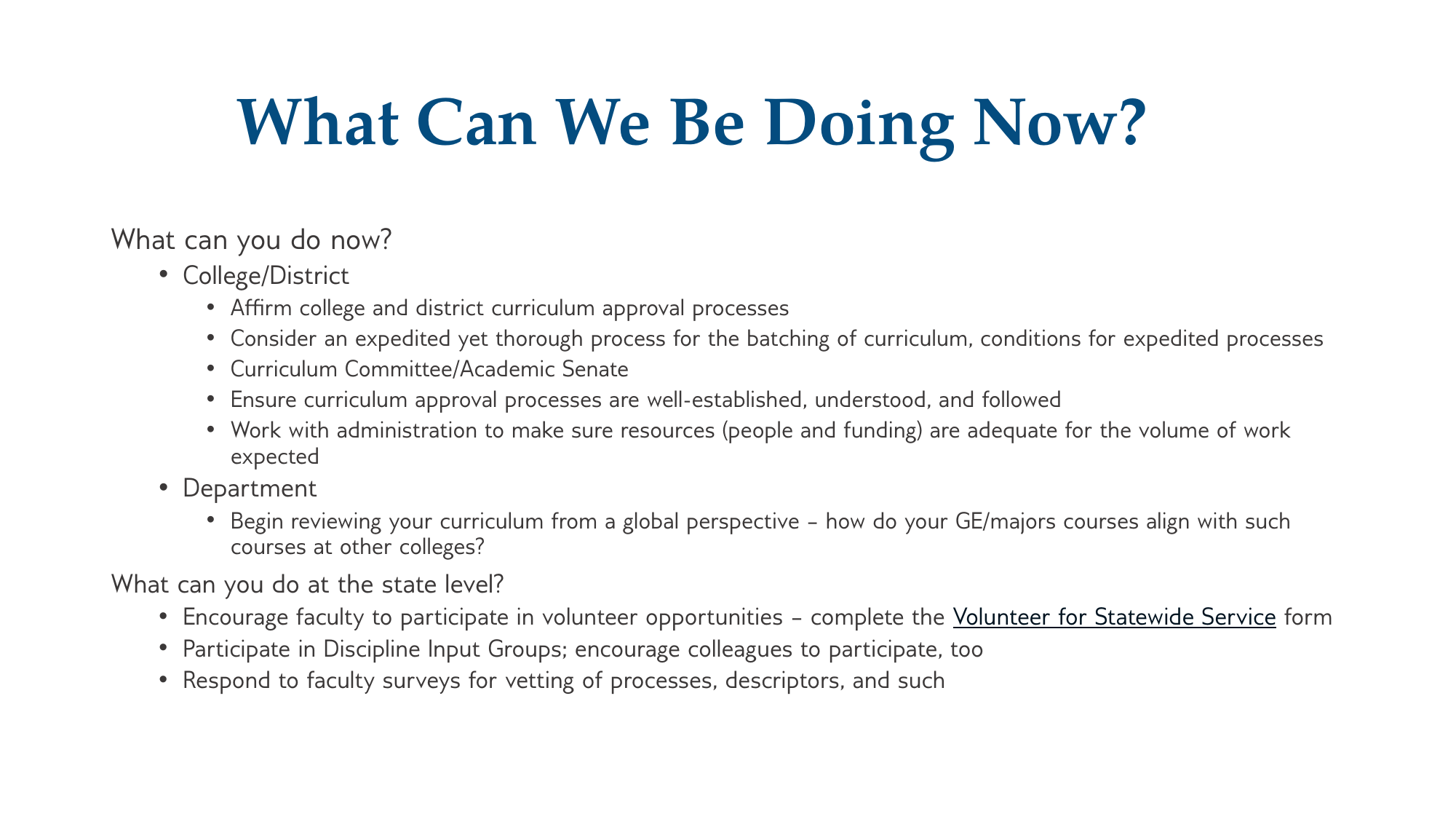

# What Can We Be Doing Now?
What can you do now?
College/District
Affirm college and district curriculum approval processes
Consider an expedited yet thorough process for the batching of curriculum, conditions for expedited processes
Curriculum Committee/Academic Senate
Ensure curriculum approval processes are well-established, understood, and followed
Work with administration to make sure resources (people and funding) are adequate for the volume of work expected
Department
Begin reviewing your curriculum from a global perspective – how do your GE/majors courses align with such courses at other colleges?
What can you do at the state level?
Encourage faculty to participate in volunteer opportunities – complete the Volunteer for Statewide Service form
Participate in Discipline Input Groups; encourage colleagues to participate, too
Respond to faculty surveys for vetting of processes, descriptors, and such